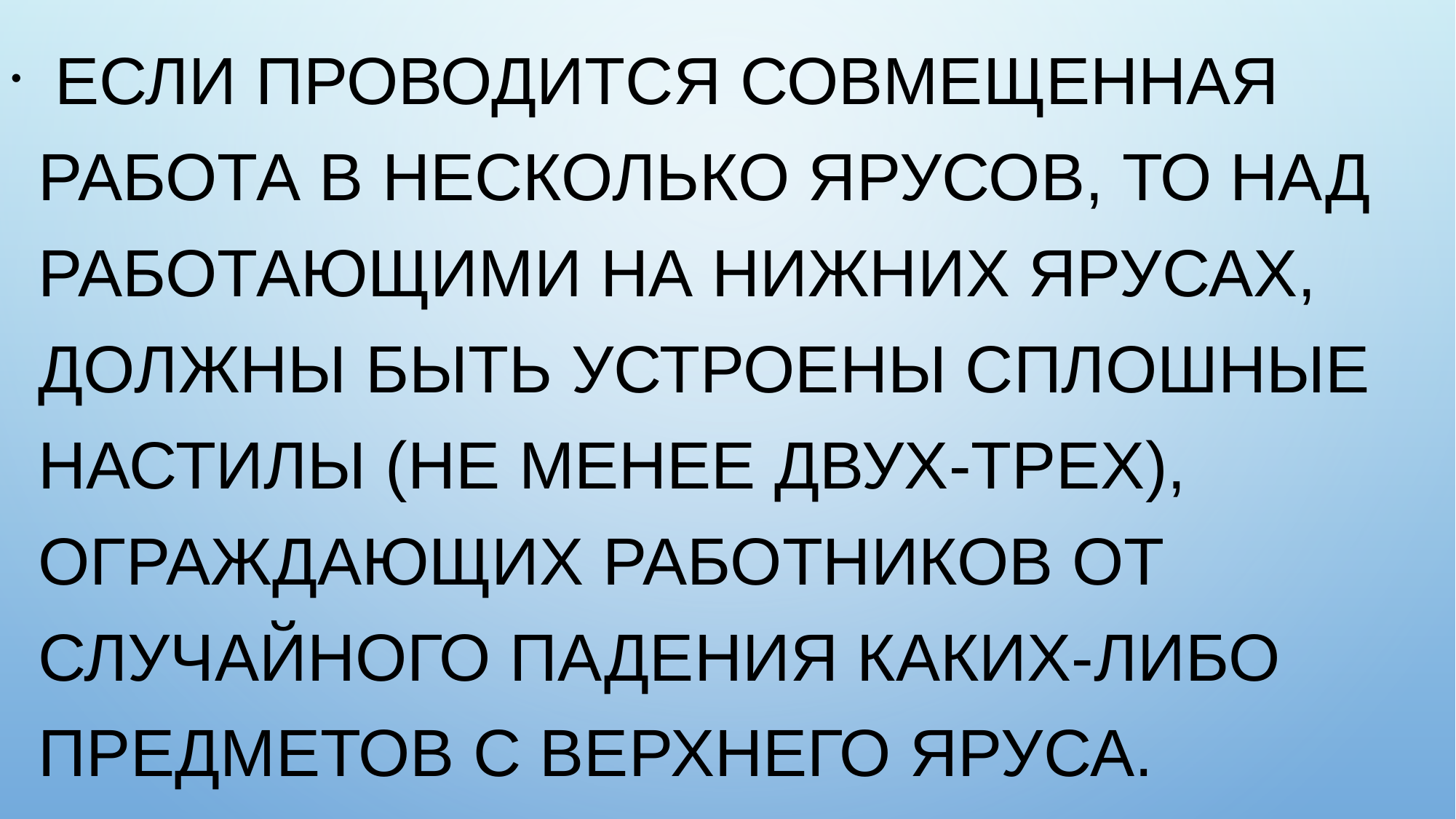

Если проводится совмещенная работа в несколько ярусов, то над работающими на нижних ярусах, должны быть устроены сплошные настилы (не менее двух-трех), ограждающих работников от случайного падения каких-либо предметов с верхнего яруса.